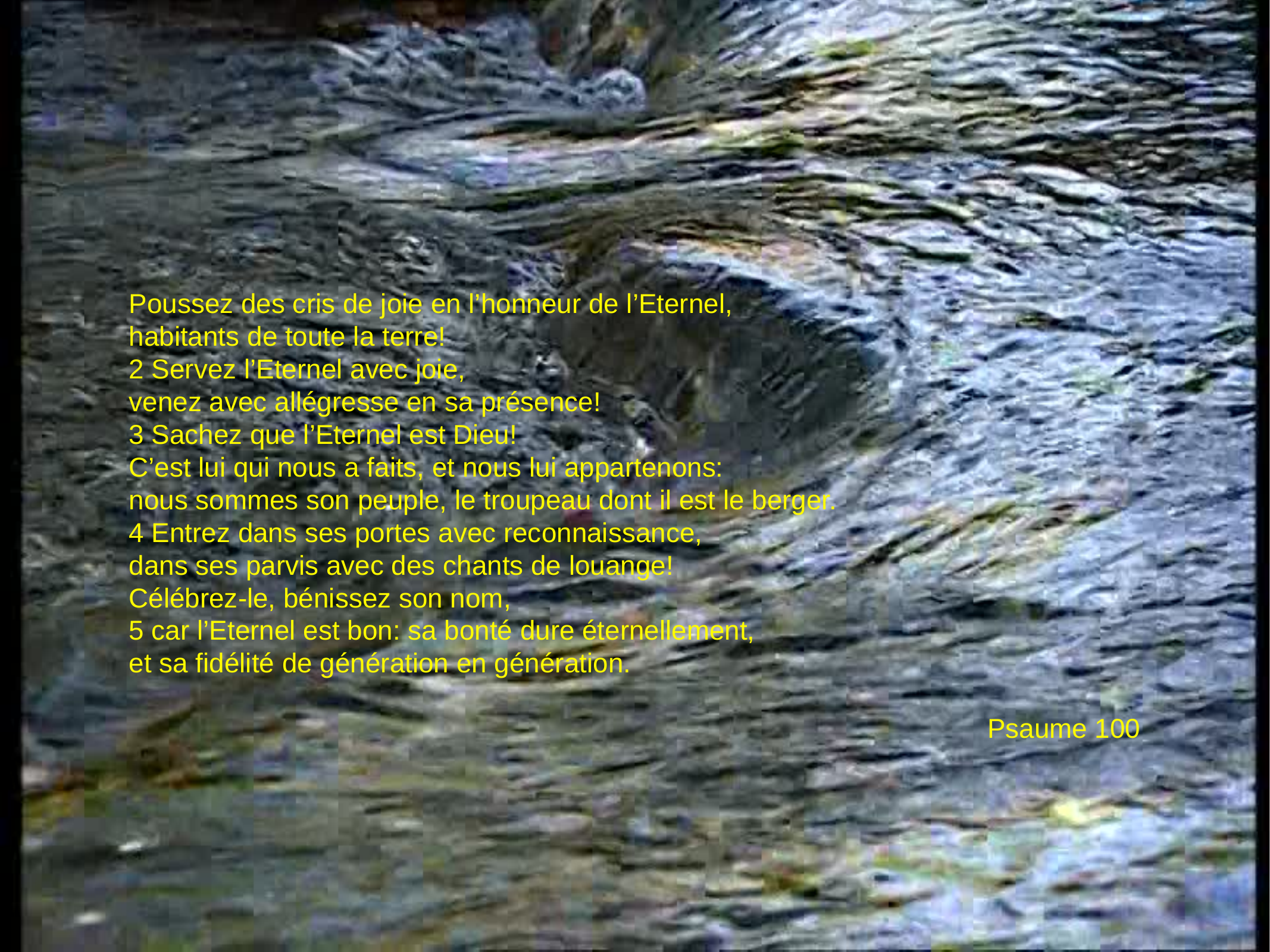

# Poussez des cris de joie en l’honneur de l’Eternel,
habitants de toute la terre!
2 Servez l’Eternel avec joie,
venez avec allégresse en sa présence!
3 Sachez que l’Eternel est Dieu!
C’est lui qui nous a faits, et nous lui appartenons:
nous sommes son peuple, le troupeau dont il est le berger.
4 Entrez dans ses portes avec reconnaissance,
dans ses parvis avec des chants de louange!
Célébrez-le, bénissez son nom,
5 car l’Eternel est bon: sa bonté dure éternellement,
et sa fidélité de génération en génération.

Psaume 100